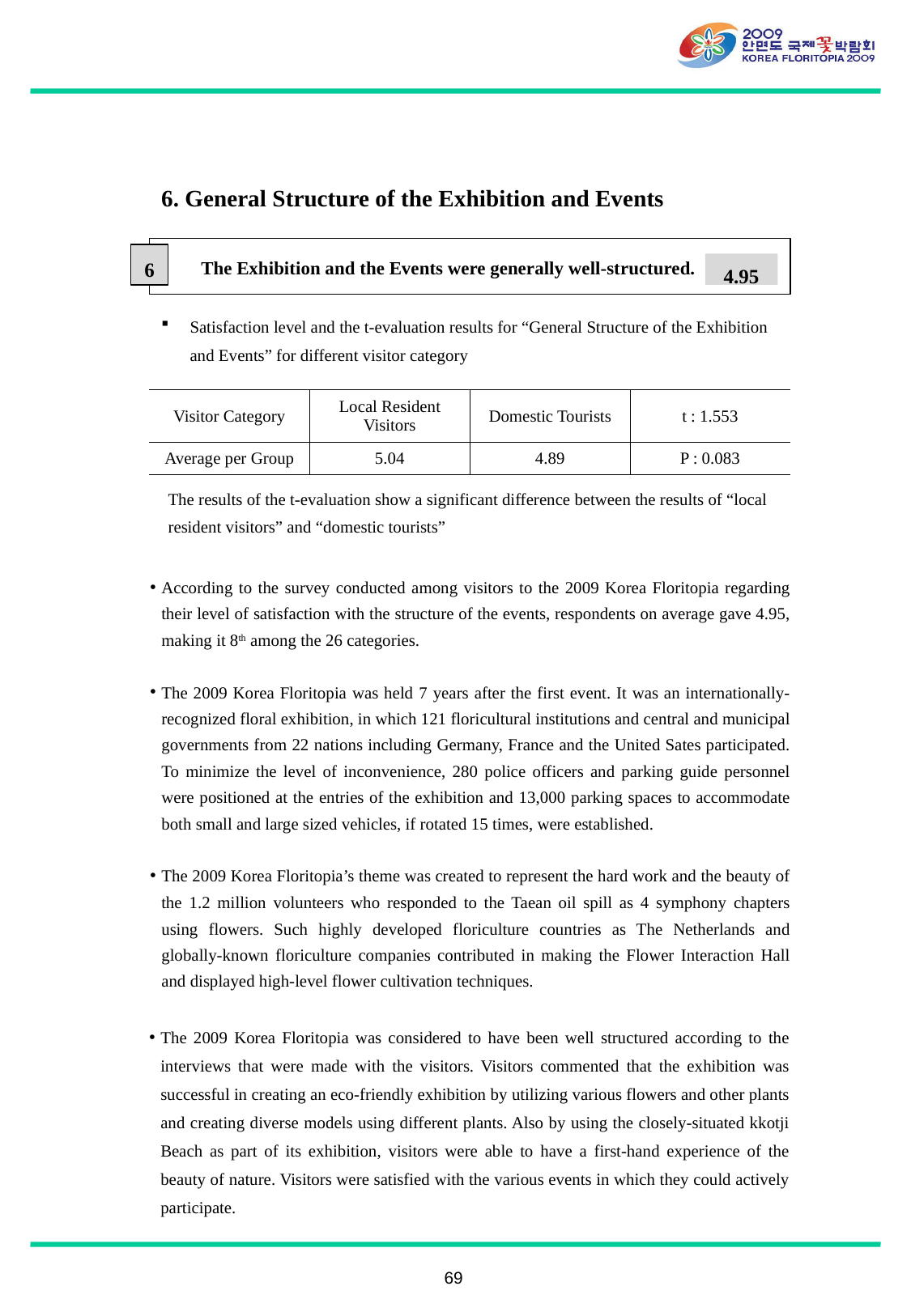

6. General Structure of the Exhibition and Events

6

The Exhibition and the Events were generally well-structured.
4.95
Satisfaction level and the t-evaluation results for “General Structure of the Exhibition and Events” for different visitor category
| Visitor Category | Local Resident Visitors | Domestic Tourists | t : 1.553 |
| --- | --- | --- | --- |
| Average per Group | 5.04 | 4.89 | P : 0.083 |
The results of the t-evaluation show a significant difference between the results of “local resident visitors” and “domestic tourists”
According to the survey conducted among visitors to the 2009 Korea Floritopia regarding their level of satisfaction with the structure of the events, respondents on average gave 4.95, making it 8th among the 26 categories.

The 2009 Korea Floritopia was held 7 years after the first event. It was an internationally-recognized floral exhibition, in which 121 floricultural institutions and central and municipal governments from 22 nations including Germany, France and the United Sates participated. To minimize the level of inconvenience, 280 police officers and parking guide personnel were positioned at the entries of the exhibition and 13,000 parking spaces to accommodate both small and large sized vehicles, if rotated 15 times, were established.

The 2009 Korea Floritopia’s theme was created to represent the hard work and the beauty of the 1.2 million volunteers who responded to the Taean oil spill as 4 symphony chapters using flowers. Such highly developed floriculture countries as The Netherlands and globally-known floriculture companies contributed in making the Flower Interaction Hall and displayed high-level flower cultivation techniques.
The 2009 Korea Floritopia was considered to have been well structured according to the interviews that were made with the visitors. Visitors commented that the exhibition was successful in creating an eco-friendly exhibition by utilizing various flowers and other plants and creating diverse models using different plants. Also by using the closely-situated kkotji Beach as part of its exhibition, visitors were able to have a first-hand experience of the beauty of nature. Visitors were satisfied with the various events in which they could actively participate.
69